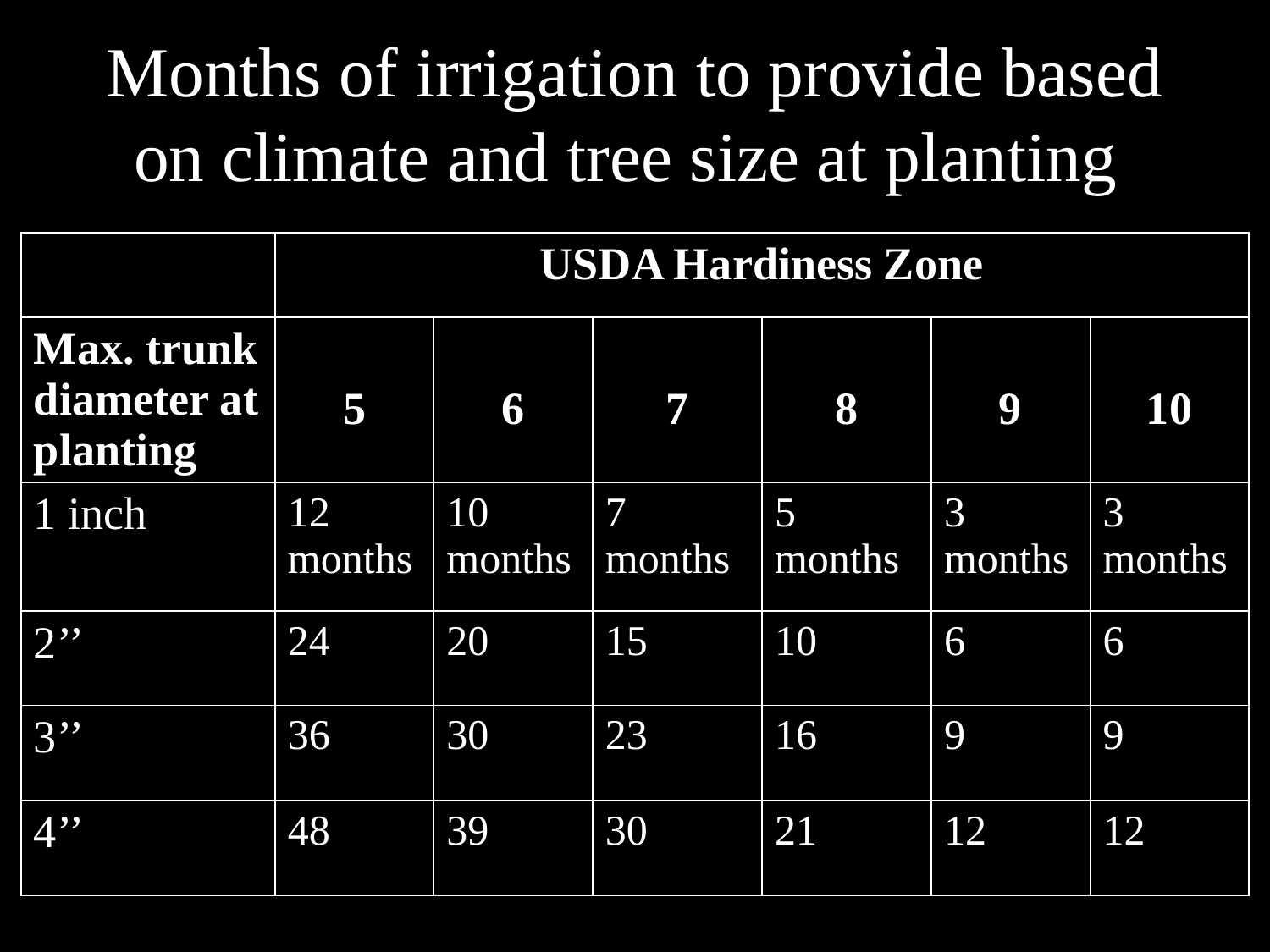

# Months of irrigation to provide based on climate and tree size at planting
|  | USDA Hardiness Zone |  |  |  |  |  |
| --- | --- | --- | --- | --- | --- | --- |
| Max. trunk diameter at planting | 5 | 6 | 7 | 8 | 9 | 10 |
| 1 inch | 12 months | 10 months | 7 months | 5 months | 3 months | 3 months |
| 2’’ | 24 | 20 | 15 | 10 | 6 | 6 |
| 3’’ | 36 | 30 | 23 | 16 | 9 | 9 |
| 4’’ | 48 | 39 | 30 | 21 | 12 | 12 |